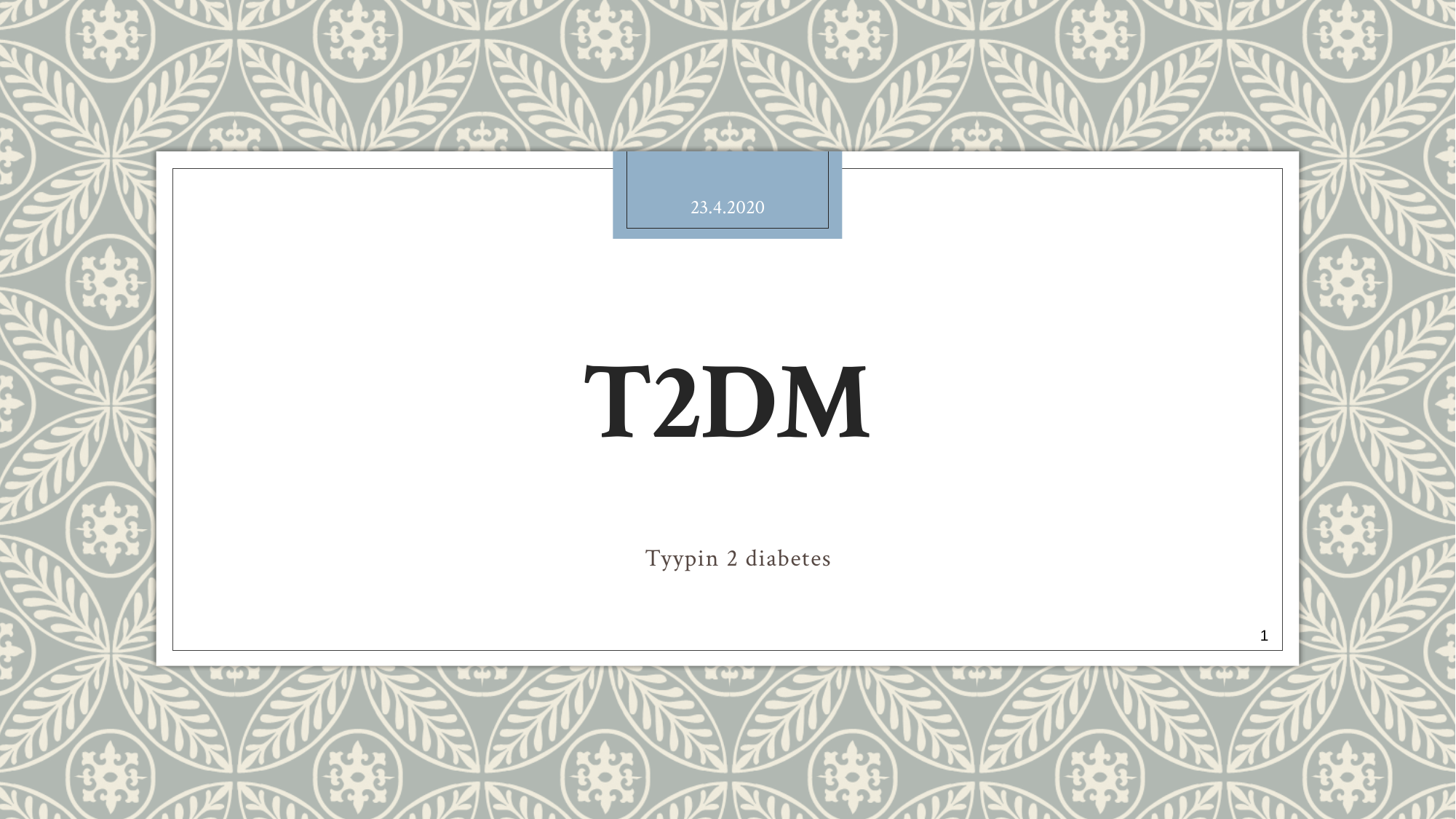

23.4.2020
# T2DM
Tyypin 2 diabetes

1